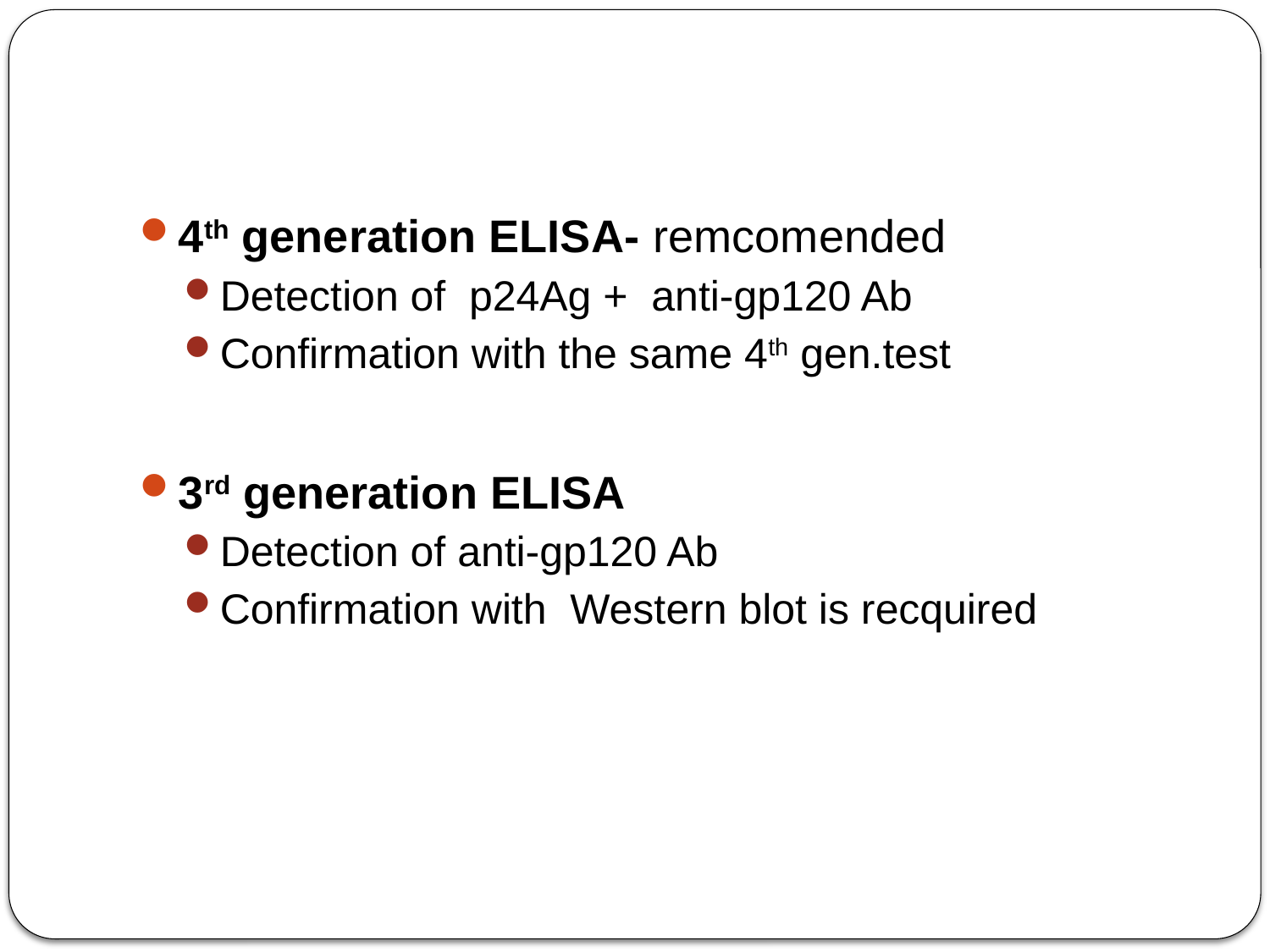

#
4th generation ELISA- remcomended
Detection of  p24Ag +  anti-gp120 Ab
Confirmation with the same 4th gen.test

3rd generation ELISA
Detection of anti-gp120 Ab
Confirmation with  Western blot is recquired